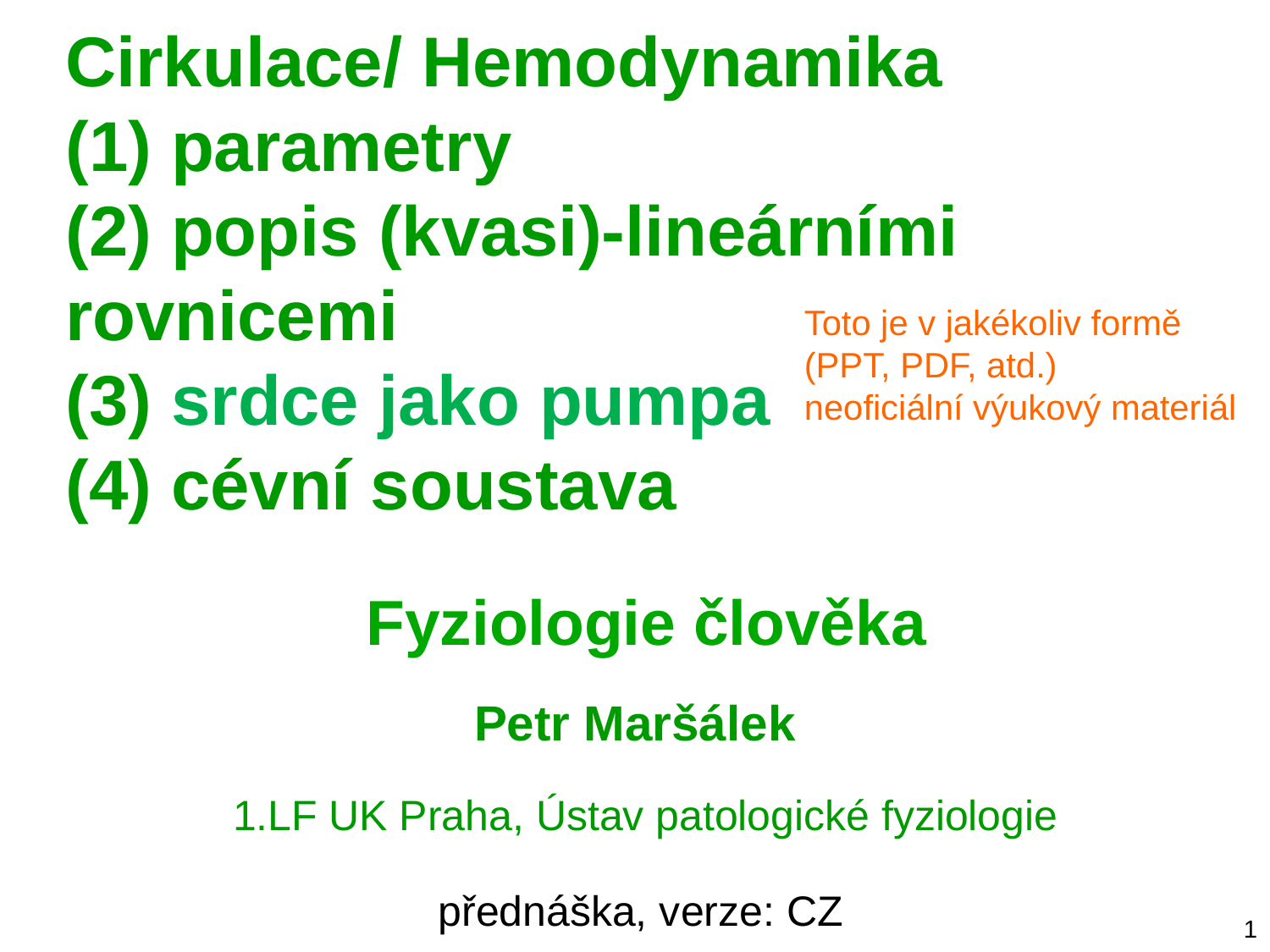

# Cirkulace/ Hemodynamika (1) parametry (2) popis (kvasi)-lineárními rovnicemi (3) srdce jako pumpa (4) cévní soustava
Toto je v jakékoliv formě
(PPT, PDF, atd.)
neoficiální výukový materiál
Fyziologie člověka

Petr Maršálek
1.LF UK Praha, Ústav patologické fyziologie
 přednáška, verze: CZ
1